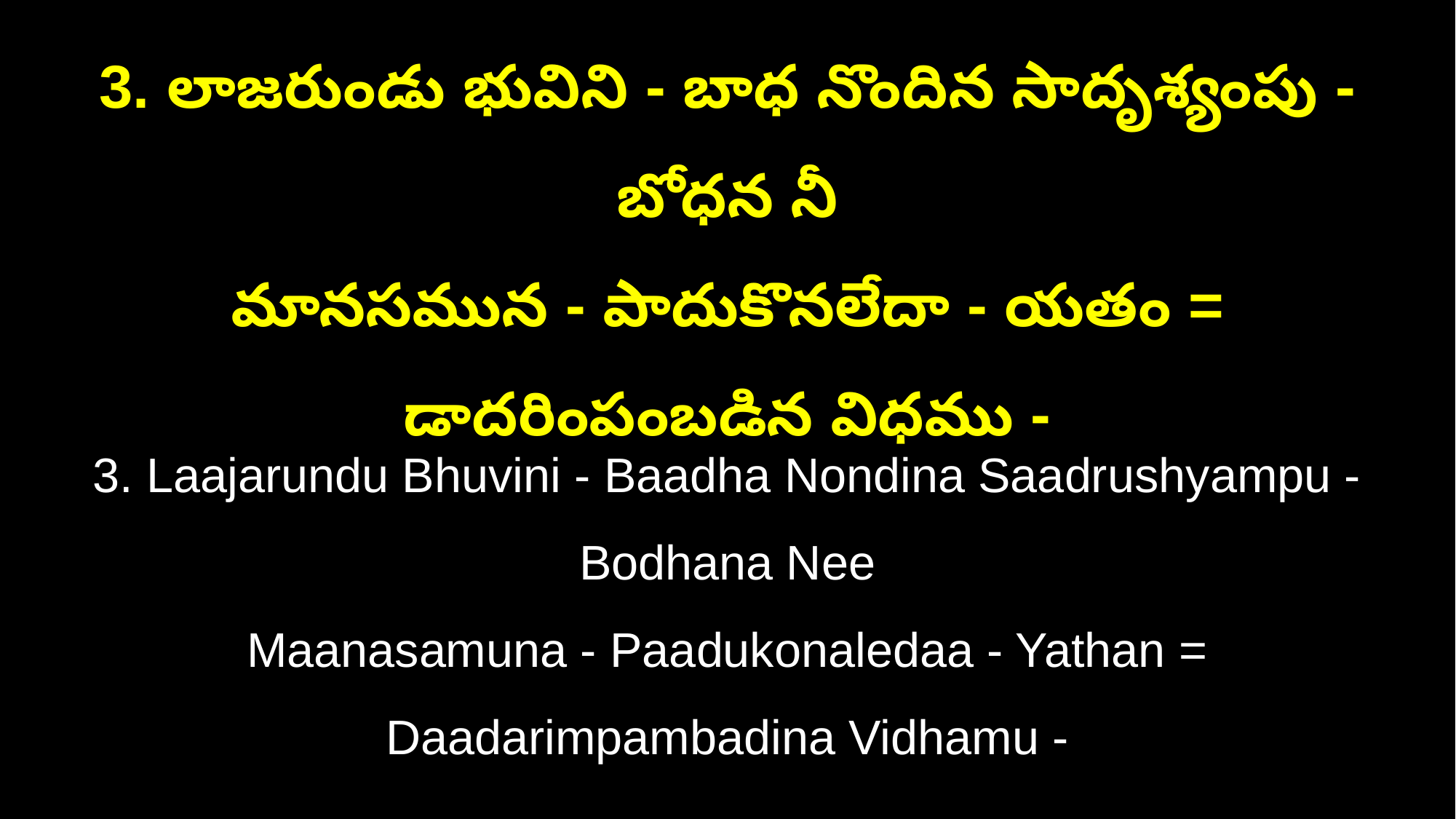

3. లాజరుండు భువిని - బాధ నొందిన సాదృశ్యంపు - బోధన నీ
మానసమున - పాదుకొనలేదా - యతం = డాదరింపంబడిన విధము -
3. Laajarundu Bhuvini - Baadha Nondina Saadrushyampu - Bodhana Nee
Maanasamuna - Paadukonaledaa - Yathan = Daadarimpambadina Vidhamu -